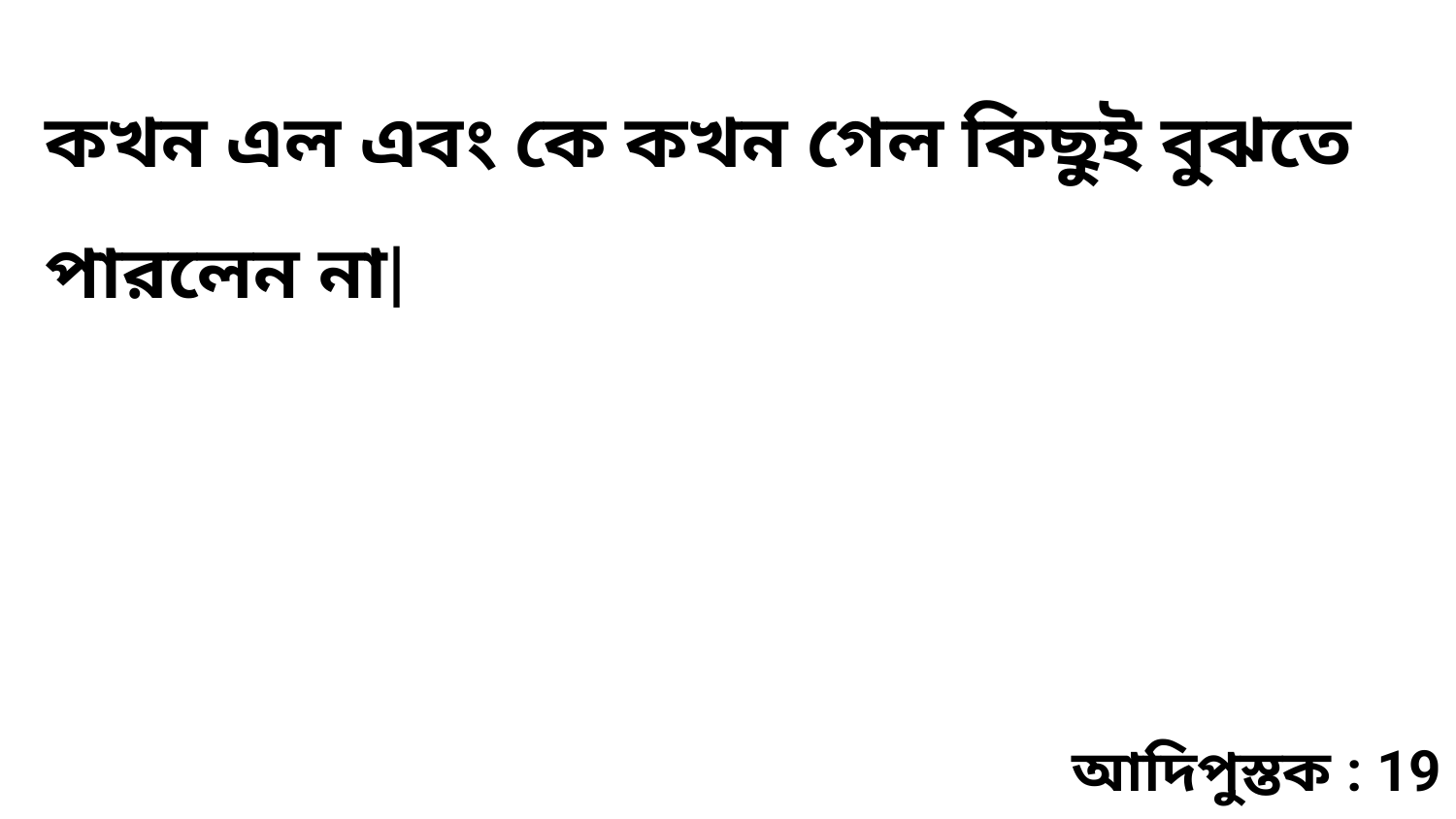

কখন এল এবং কে কখন গেল কিছুই বুঝতে পারলেন না|
আদিপুস্তক : 19